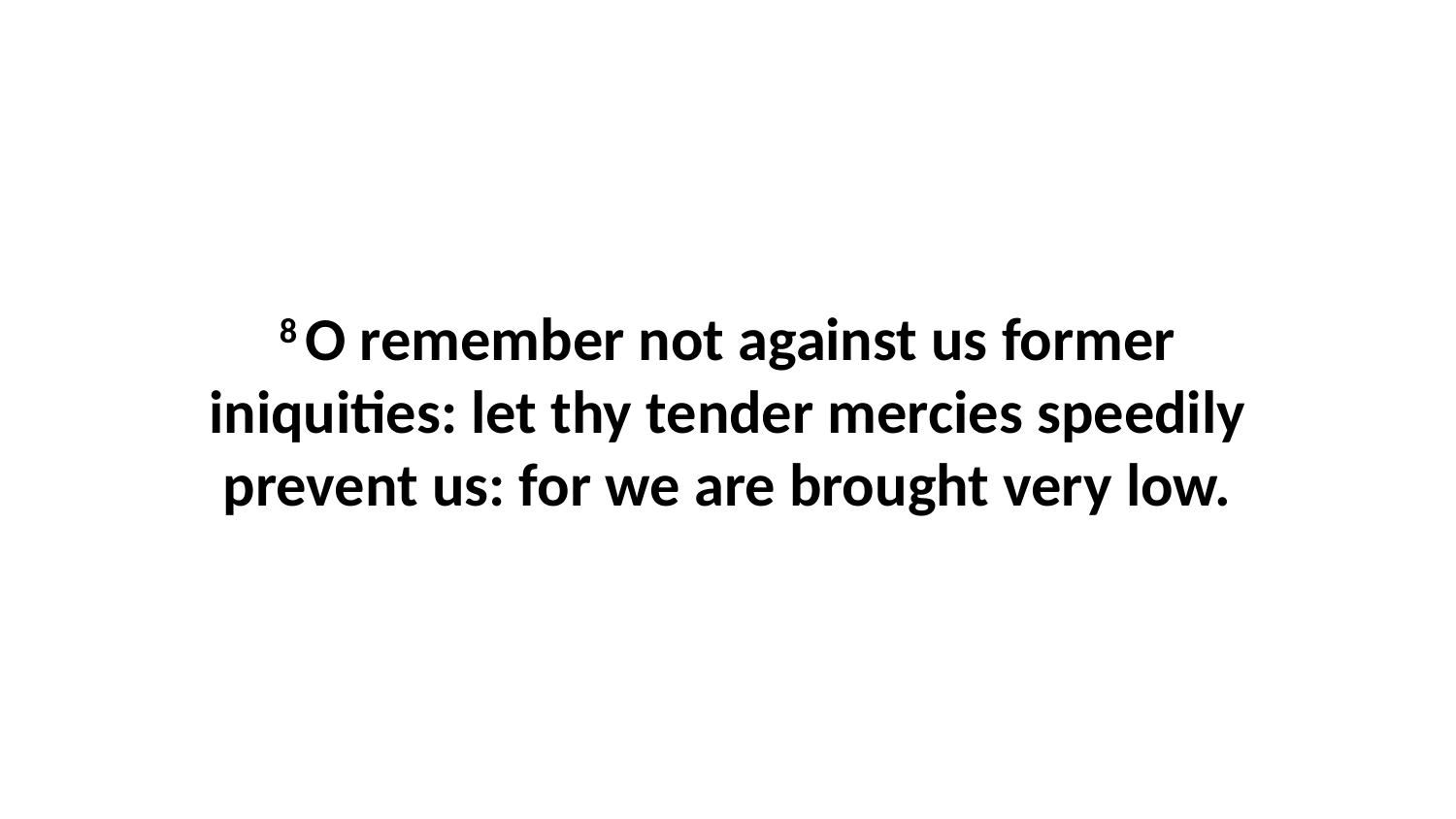

8 O remember not against us former iniquities: let thy tender mercies speedily prevent us: for we are brought very low.